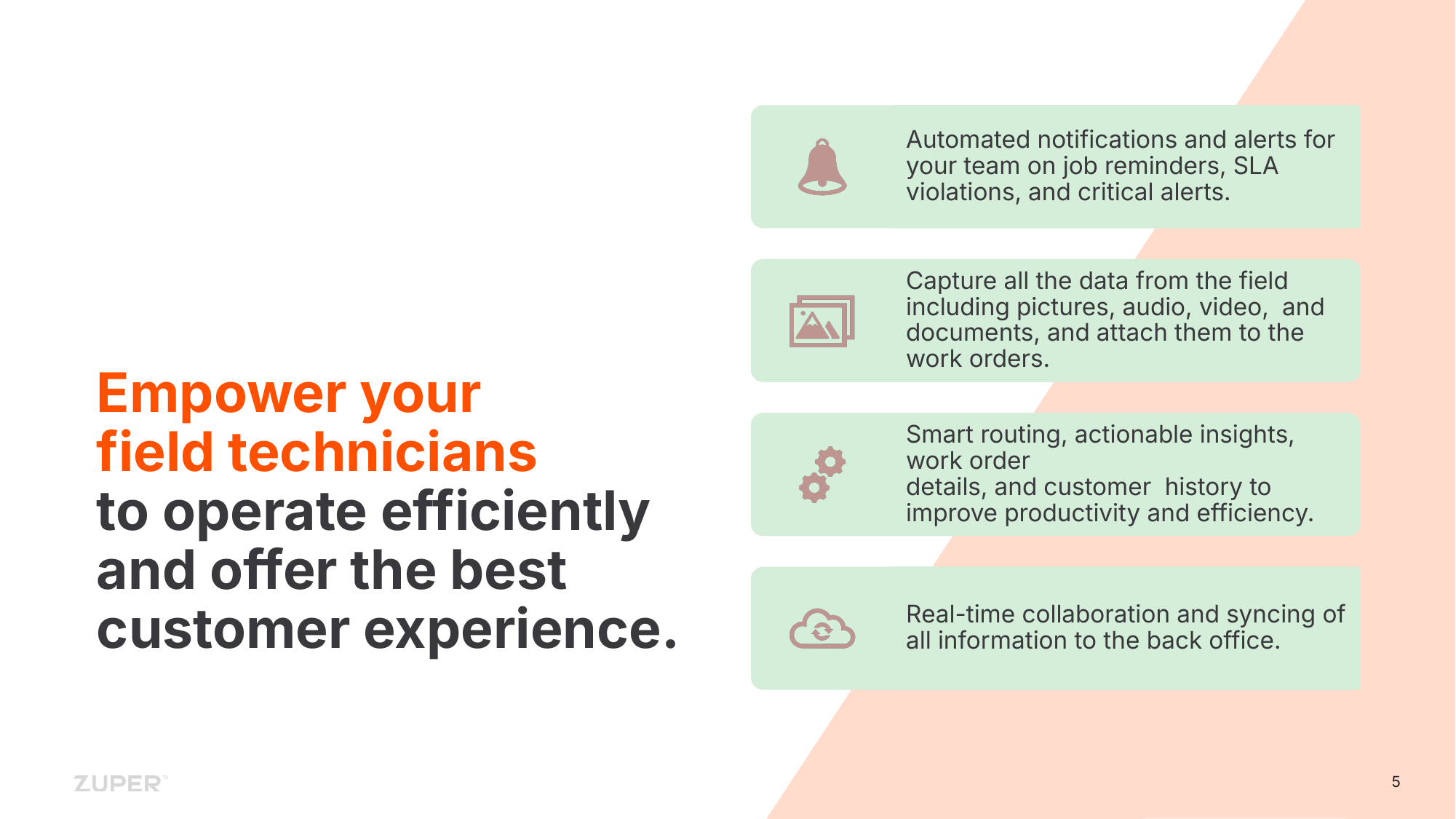

Automated notifications and alerts for your team on job reminders, SLA violations, and critical alerts.
Capture all the data from the field including pictures, audio, video,  and documents, and attach them to the work orders.
Smart routing, actionable insights, work order details, and customer  history to improve productivity and efficiency.
Real-time collaboration and syncing of all information to the back office.
# Empower your field technicians  to operate efficiently and offer the best  customer experience.
5